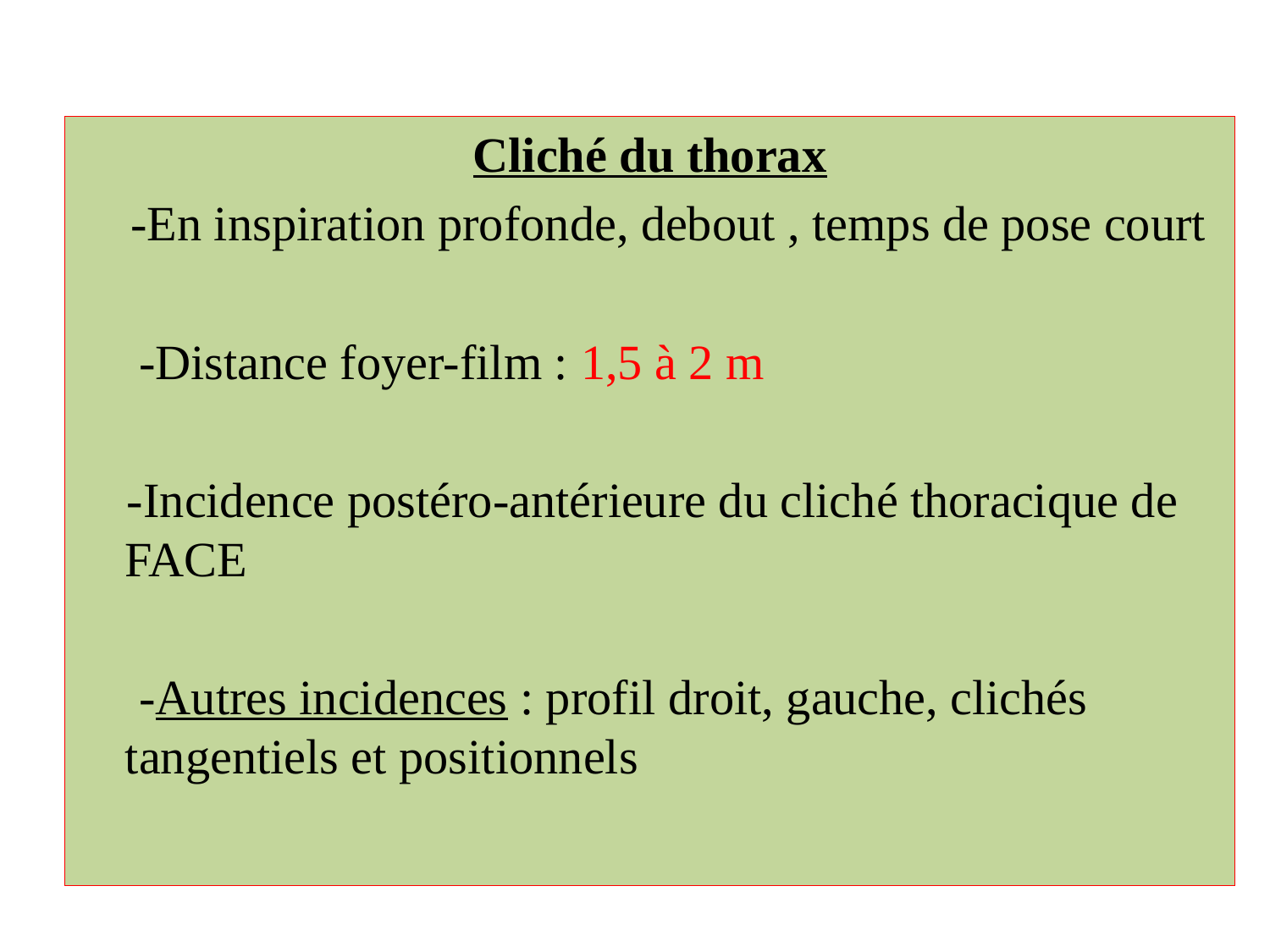

Cliché du thorax
   -En inspiration profonde, debout , temps de pose court

     -Distance foyer-film : 1,5 à 2 m

    -Incidence postéro-antérieure du cliché thoracique de FACE

     -Autres incidences : profil droit, gauche, clichés tangentiels et positionnels